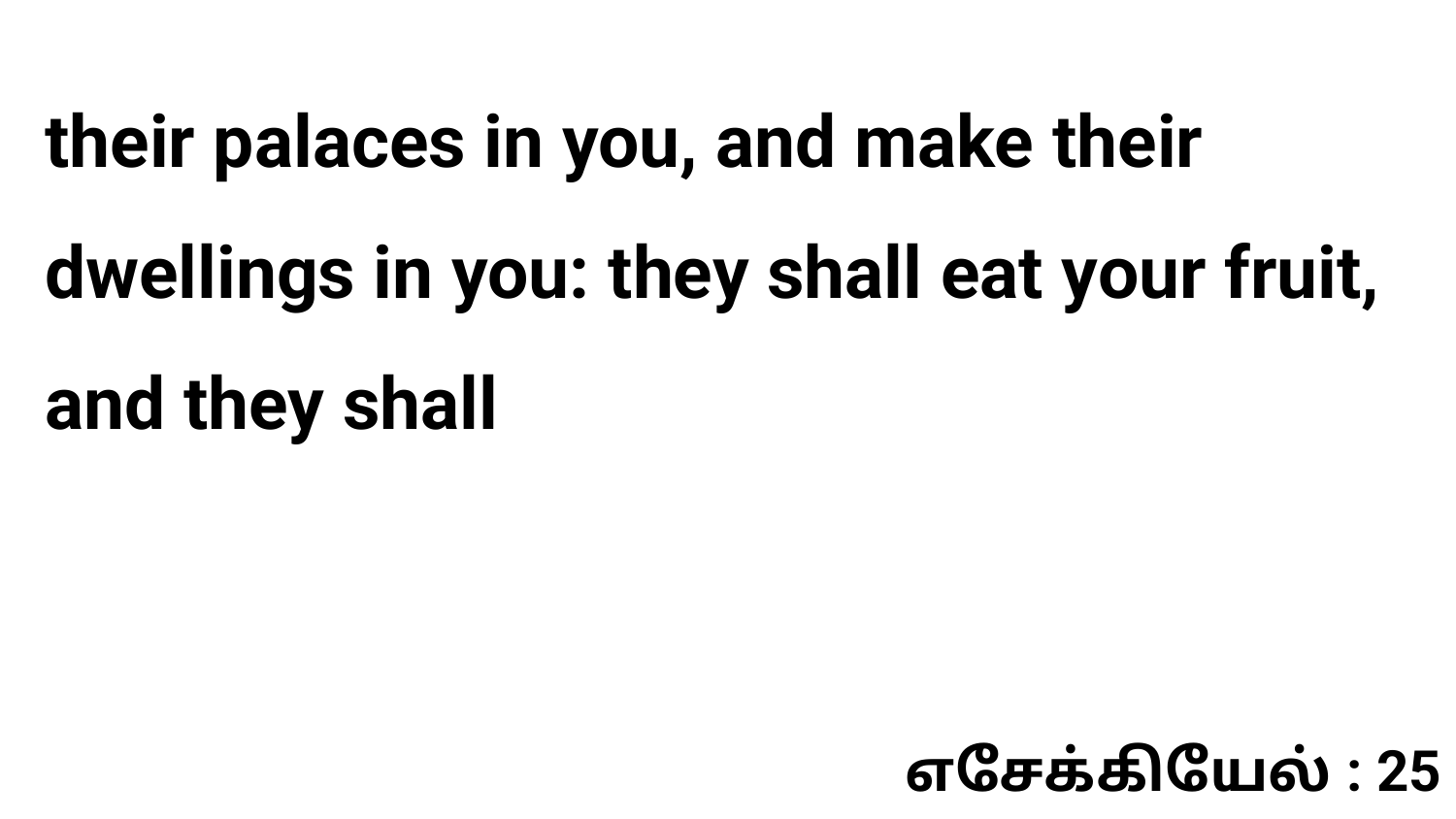

their palaces in you, and make their dwellings in you: they shall eat your fruit, and they shall
எசேக்கியேல் : 25